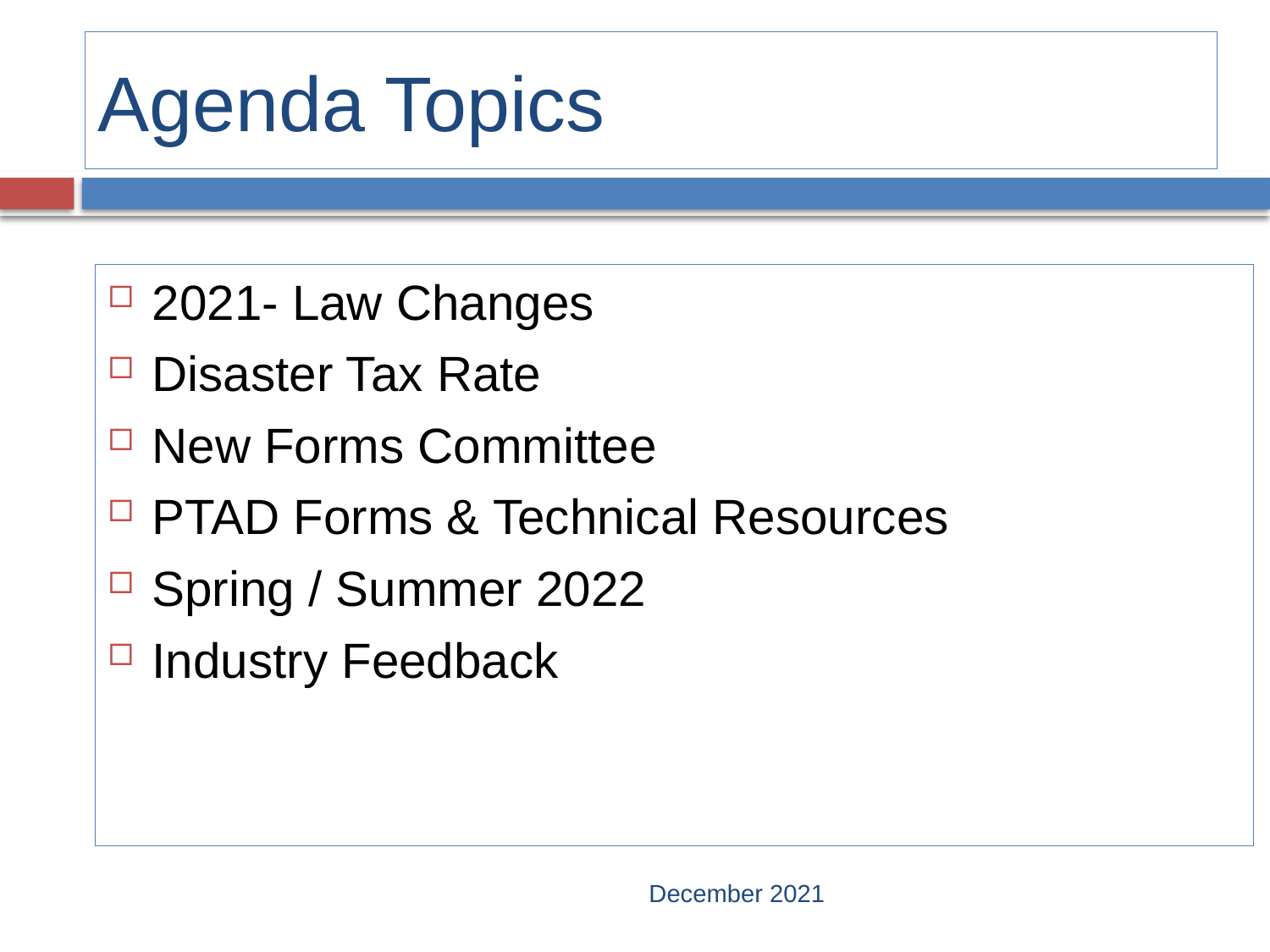

# Agenda Topics
2021- Law Changes
Disaster Tax Rate
New Forms Committee
PTAD Forms & Technical Resources
Spring / Summer 2022
Industry Feedback

December 2021